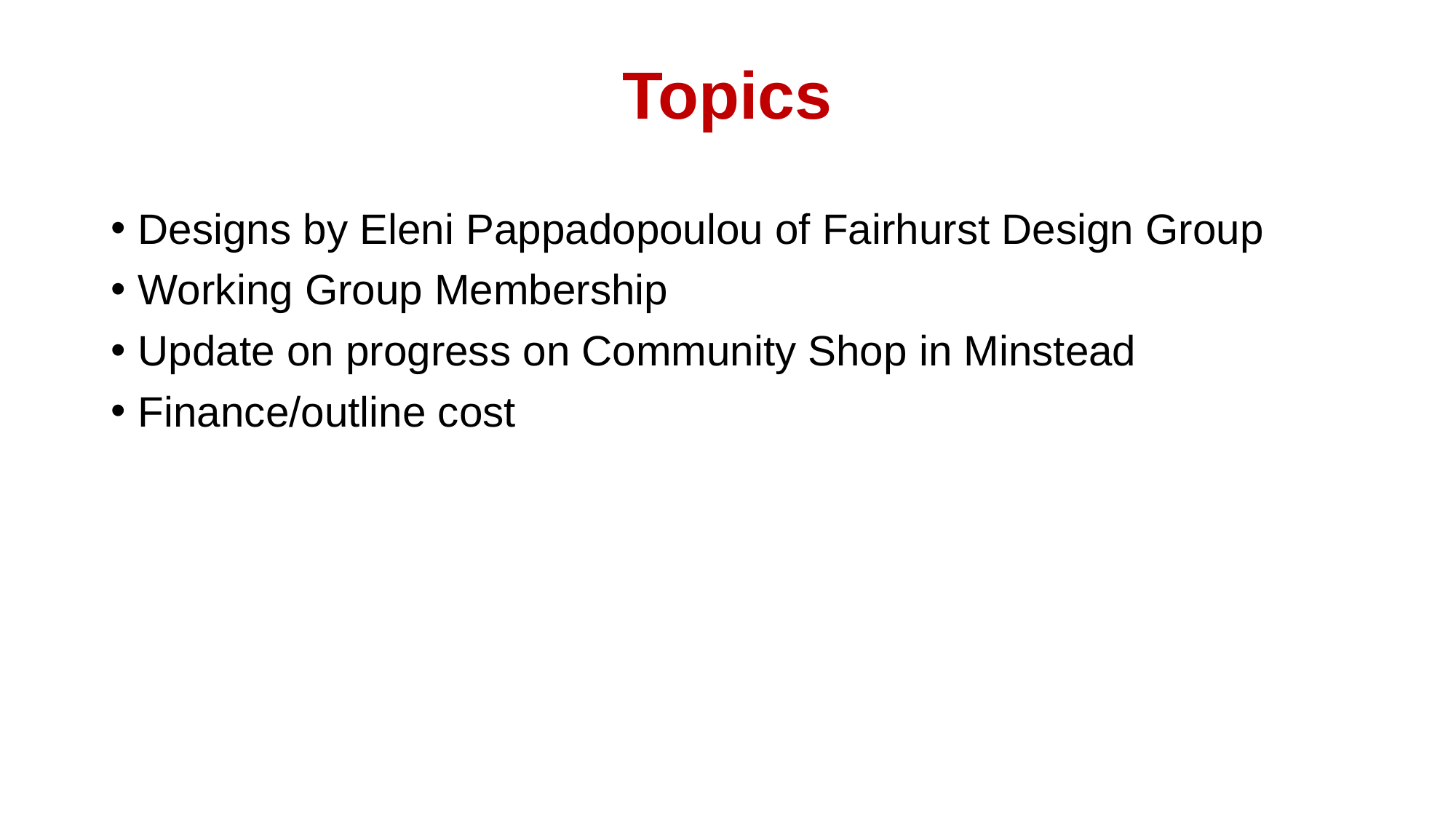

# Topics
Designs by Eleni Pappadopoulou of Fairhurst Design Group
Working Group Membership
Update on progress on Community Shop in Minstead
Finance/outline cost